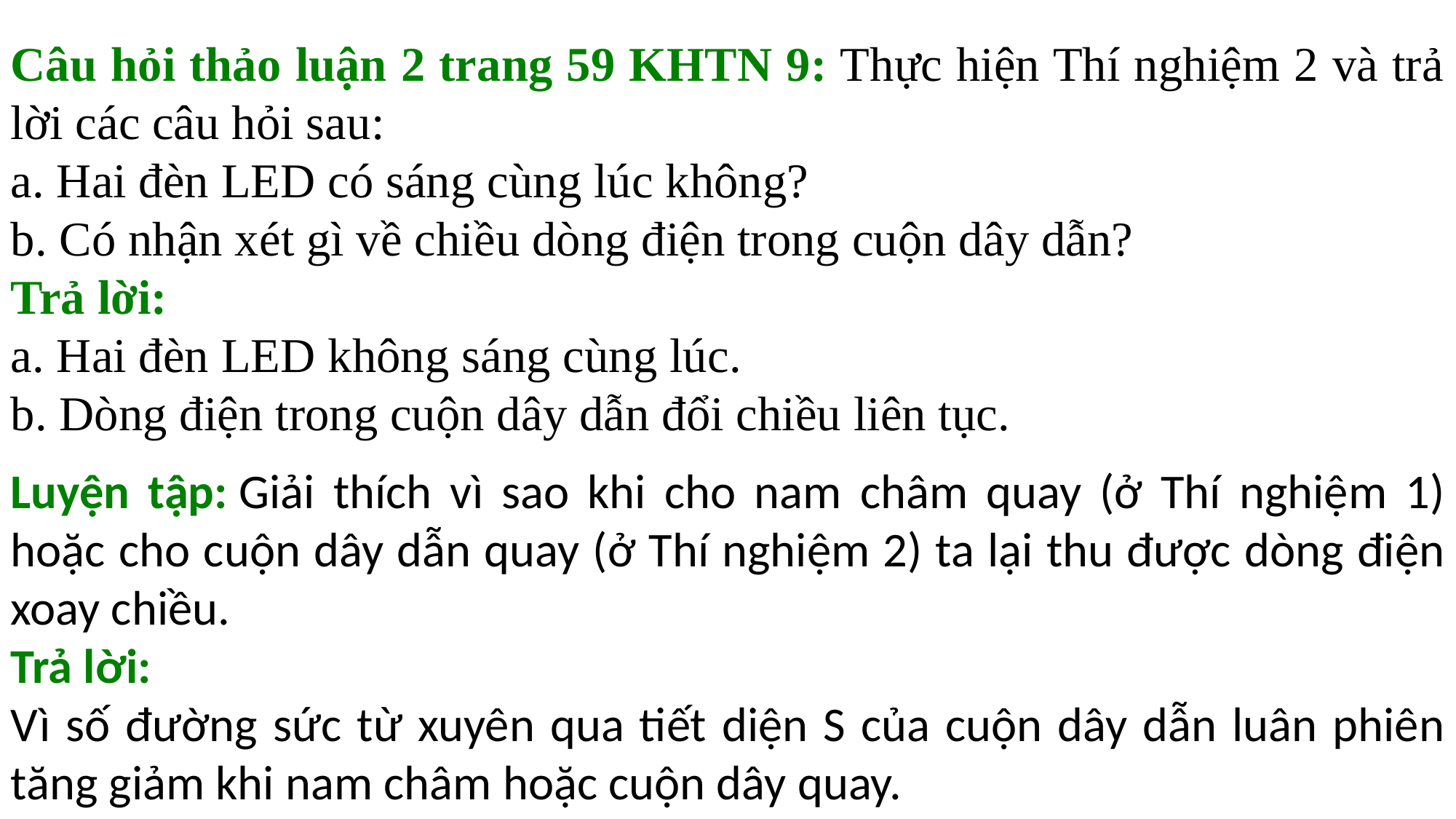

Câu hỏi thảo luận 2 trang 59 KHTN 9: Thực hiện Thí nghiệm 2 và trả lời các câu hỏi sau:
a. Hai đèn LED có sáng cùng lúc không?
b. Có nhận xét gì về chiều dòng điện trong cuộn dây dẫn?
Trả lời:
a. Hai đèn LED không sáng cùng lúc.
b. Dòng điện trong cuộn dây dẫn đổi chiều liên tục.
Luyện tập: Giải thích vì sao khi cho nam châm quay (ở Thí nghiệm 1) hoặc cho cuộn dây dẫn quay (ở Thí nghiệm 2) ta lại thu được dòng điện xoay chiều.
Trả lời:
Vì số đường sức từ xuyên qua tiết diện S của cuộn dây dẫn luân phiên tăng giảm khi nam châm hoặc cuộn dây quay.